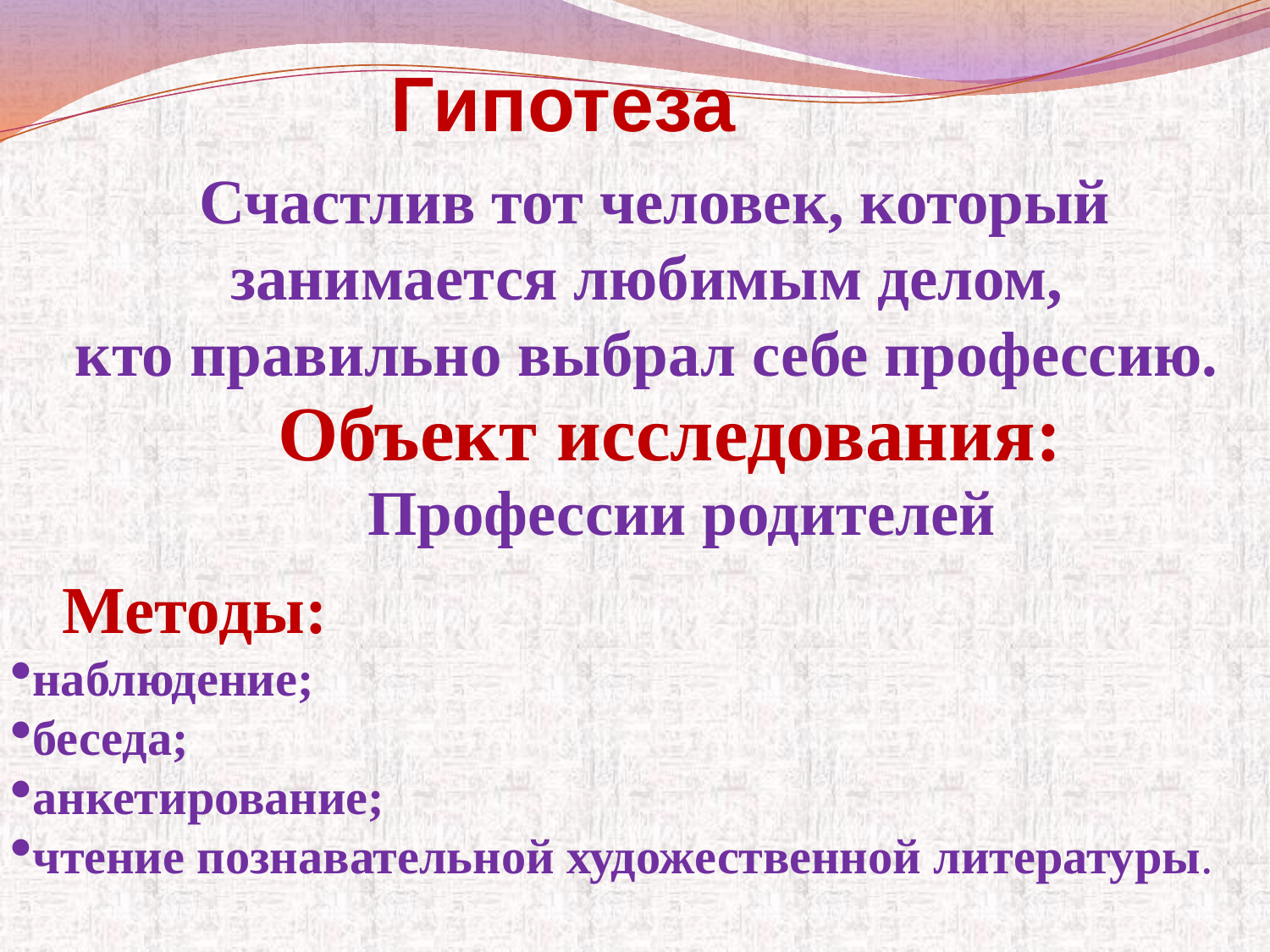

Гипотеза
Счастлив тот человек, который занимается любимым делом,
кто правильно выбрал себе профессию.
Объект исследования:
Профессии родителей
   Методы:
наблюдение;
беседа;
анкетирование;
чтение познавательной художественной литературы.